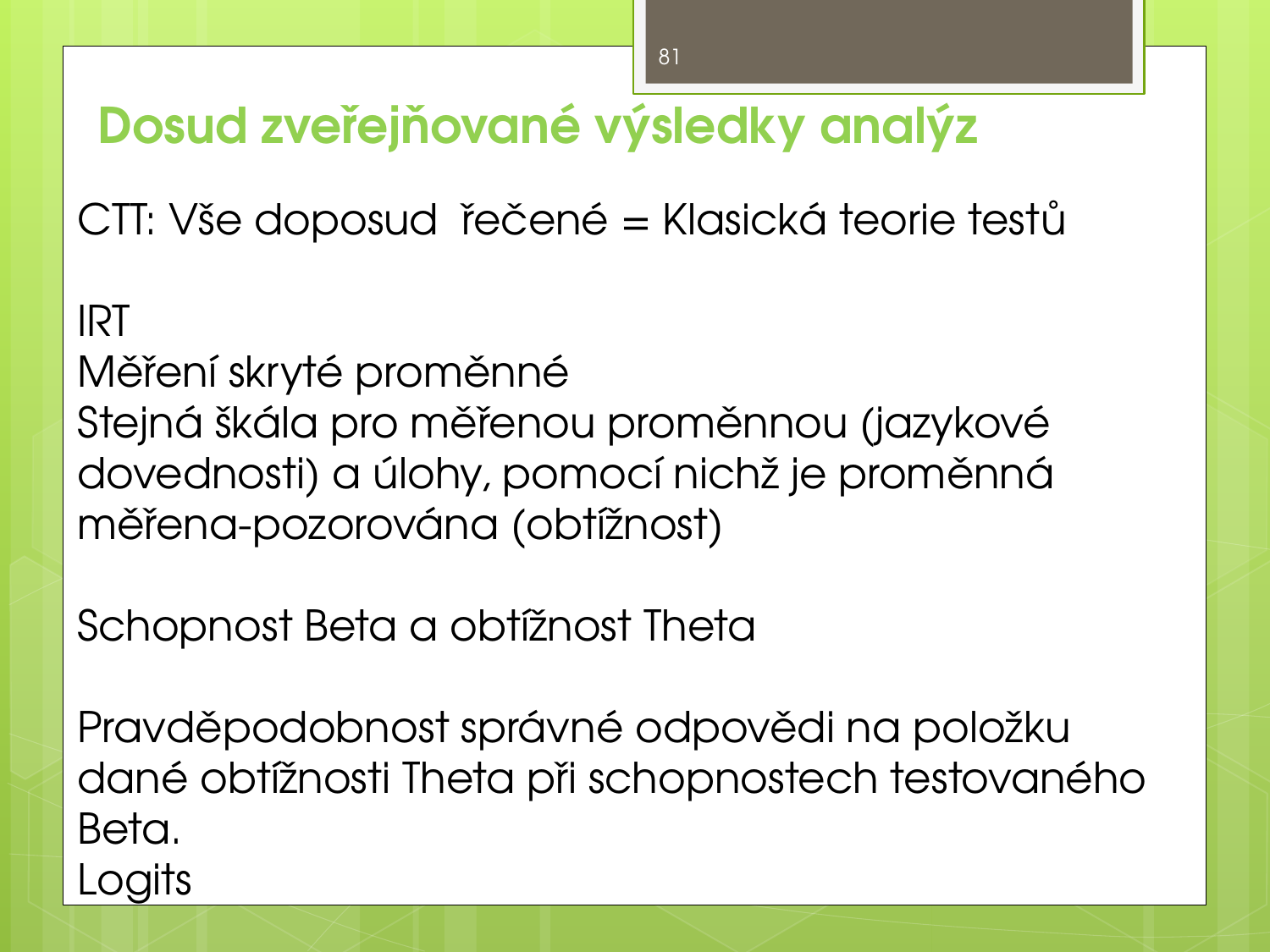

81
Dosud zveřejňované výsledky analýz
CTT: Vše doposud  řečené = Klasická teorie testů

IRT
Měření skryté proměnné
Stejná škála pro měřenou proměnnou (jazykové dovednosti) a úlohy, pomocí nichž je proměnná měřena-pozorována (obtížnost)

Schopnost Beta a obtížnost Theta

Pravděpodobnost správné odpovědi na položku dané obtížnosti Theta při schopnostech testovaného Beta.
Logits